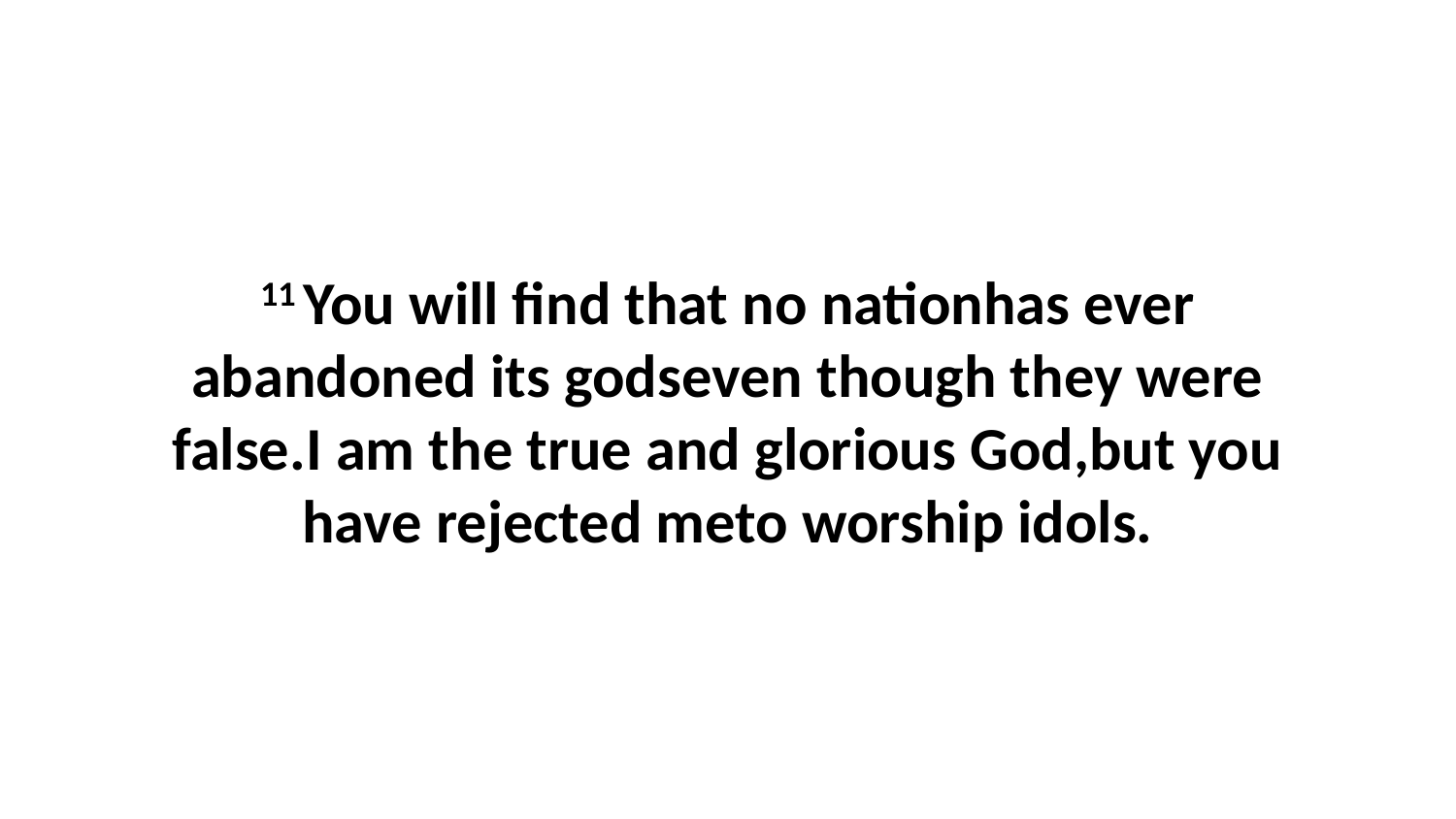

11 You will find that no nationhas ever abandoned its godseven though they were false.I am the true and glorious God,but you have rejected meto worship idols.